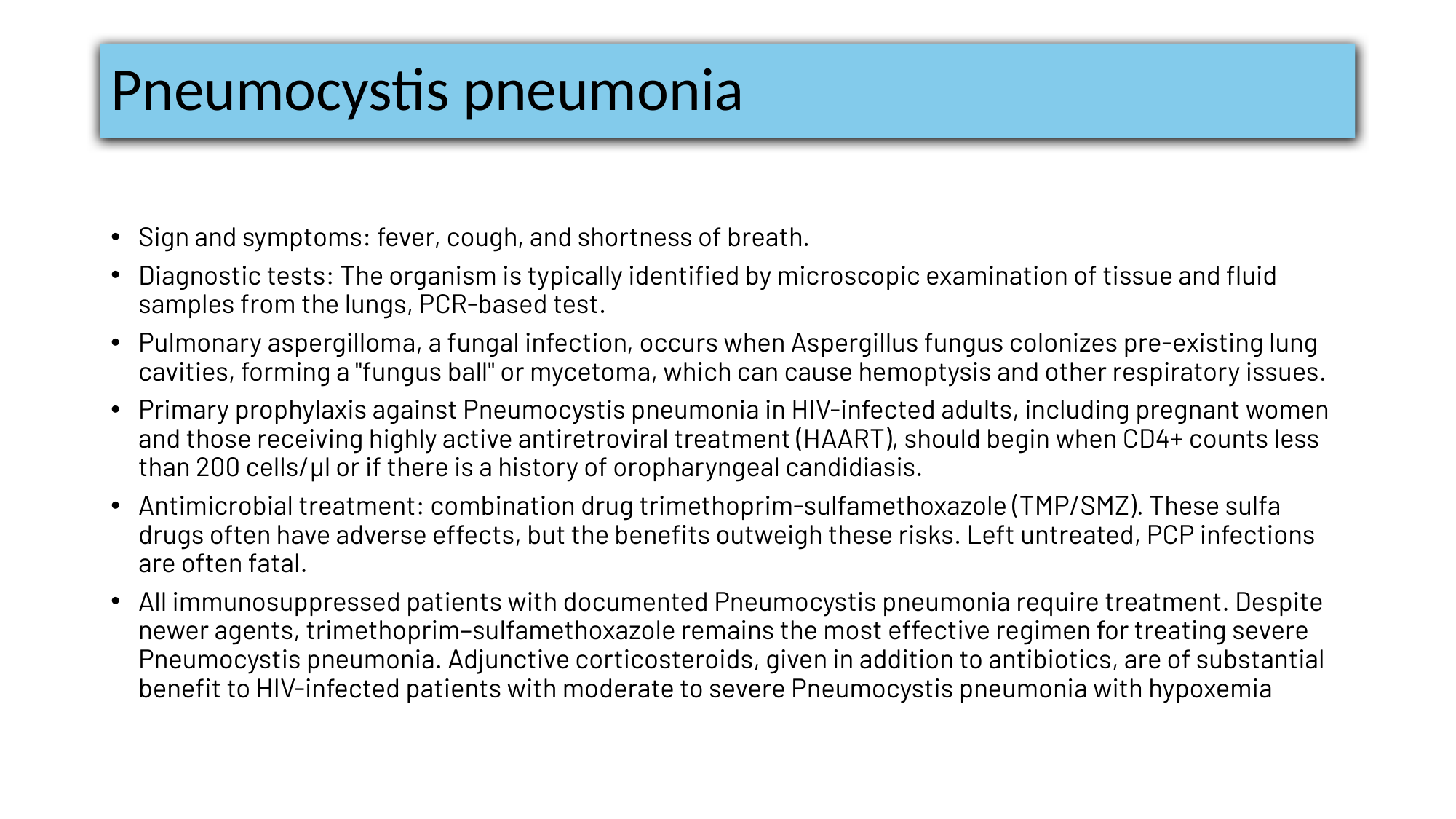

# Pneumocystis pneumonia
Sign and symptoms: fever, cough, and shortness of breath.
Diagnostic tests: The organism is typically identified by microscopic examination of tissue and fluid samples from the lungs, PCR-based test.
Pulmonary aspergilloma, a fungal infection, occurs when Aspergillus fungus colonizes pre-existing lung cavities, forming a "fungus ball" or mycetoma, which can cause hemoptysis and other respiratory issues.
Primary prophylaxis against Pneumocystis pneumonia in HIV-infected adults, including pregnant women and those receiving highly active antiretroviral treatment (HAART), should begin when CD4+ counts less than 200 cells/μl or if there is a history of oropharyngeal candidiasis.
Antimicrobial treatment: combination drug trimethoprim-sulfamethoxazole (TMP/SMZ). These sulfa drugs often have adverse effects, but the benefits outweigh these risks. Left untreated, PCP infections are often fatal.
All immunosuppressed patients with documented Pneumocystis pneumonia require treatment. Despite newer agents, trimethoprim–sulfamethoxazole remains the most effective regimen for treating severe Pneumocystis pneumonia. Adjunctive corticosteroids, given in addition to antibiotics, are of substantial benefit to HIV-infected patients with moderate to severe Pneumocystis pneumonia with hypoxemia